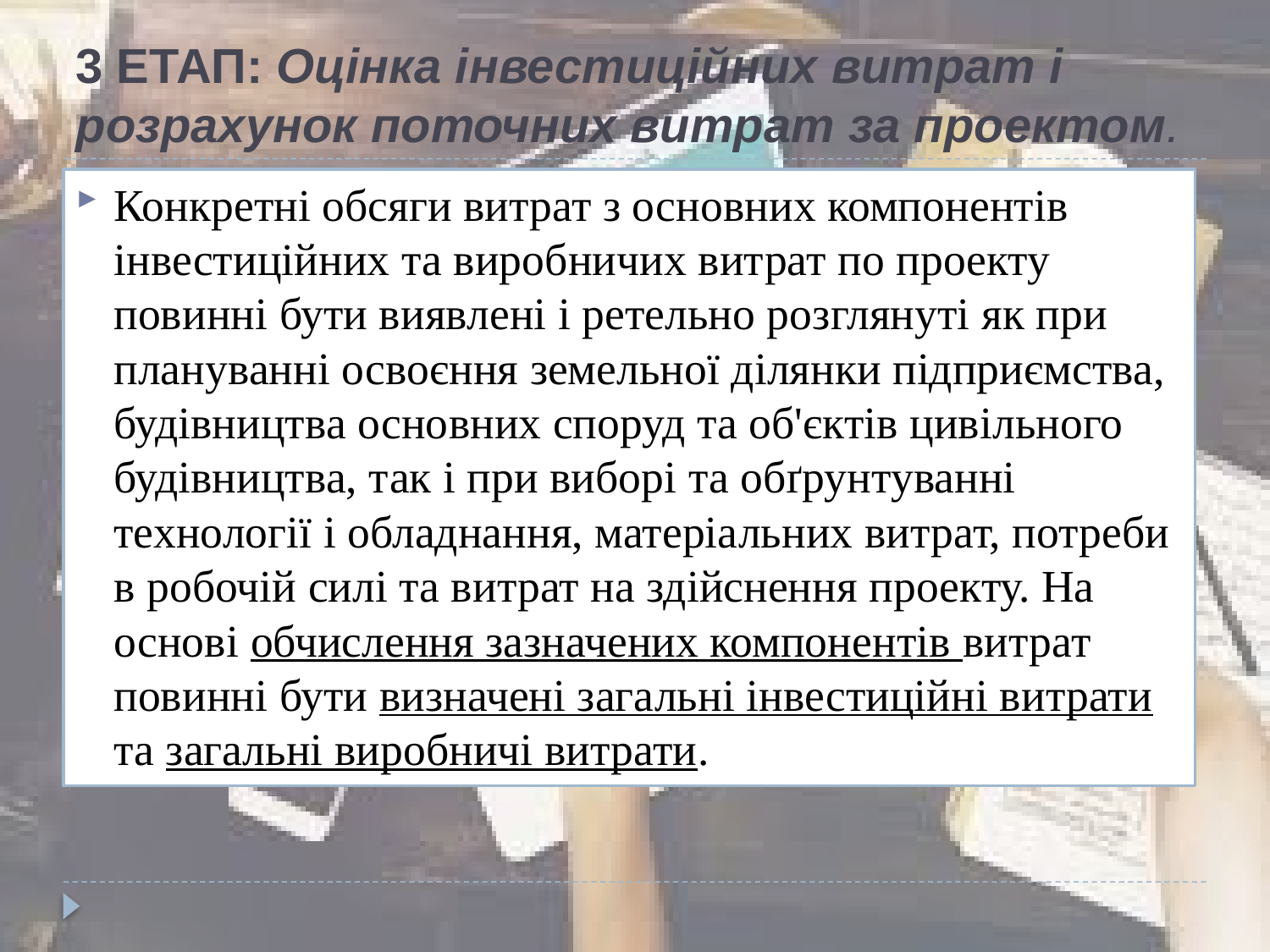

# 3 ЕТАП: Оцінка інвестиційних витрат і розрахунок поточних витрат за проектом.
Конкретні обсяги витрат з основних компонентів інвестиційних та виробничих витрат по проекту повинні бути виявлені і ретельно розглянуті як при плануванні освоєння земельної ділянки підприємства, будівництва основних споруд та об'єктів цивільного будівництва, так і при виборі та обґрунтуванні технології і обладнання, матеріальних витрат, потреби в робочій силі та витрат на здійснення проекту. На основі обчислення зазначених компонентів витрат повинні бути визначені загальні інвестиційні витрати та загальні виробничі витрати.